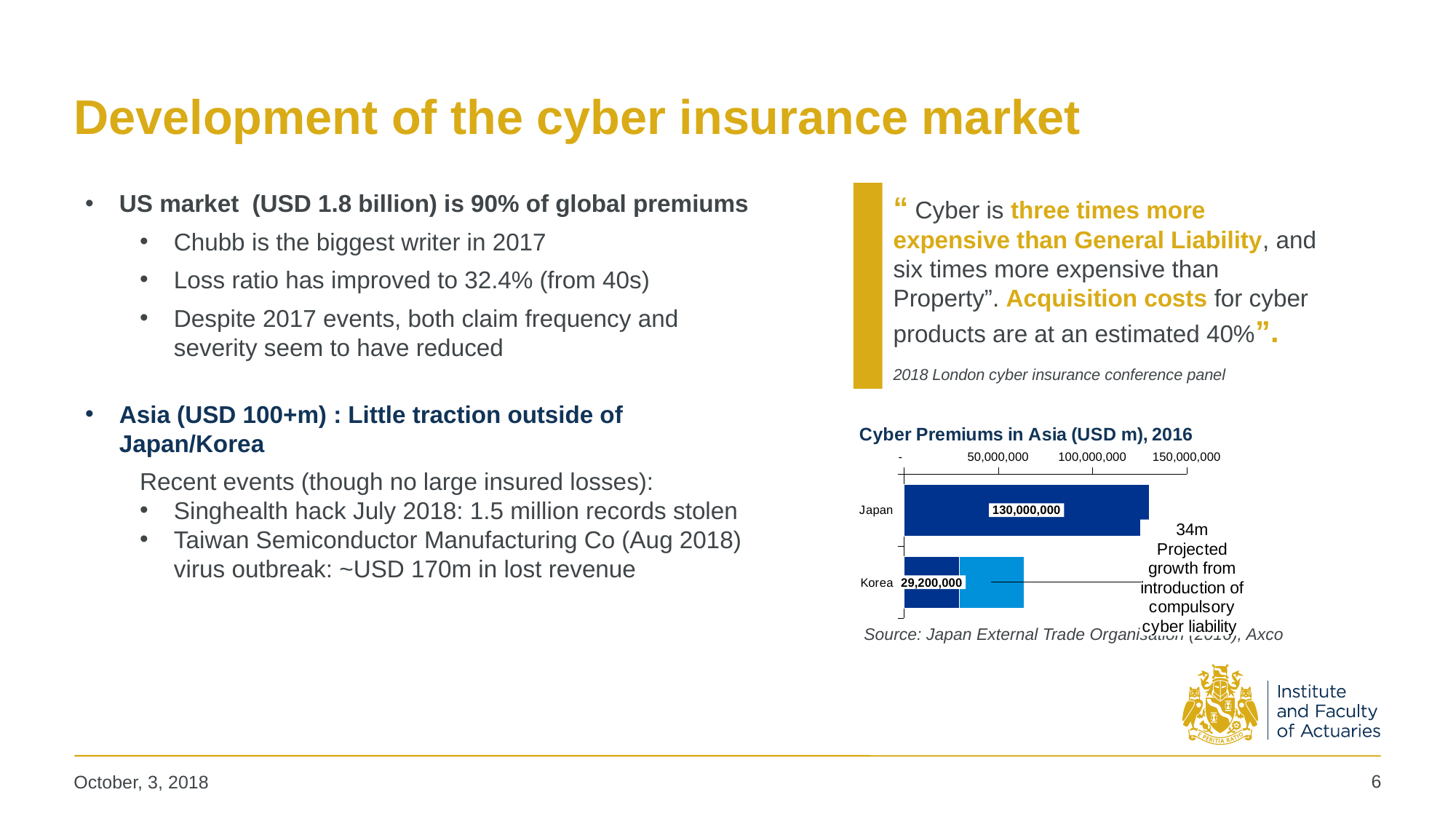

# Development of the cyber insurance market
US market  (USD 1.8 billion) is 90% of global premiums
Chubb is the biggest writer in 2017
Loss ratio has improved to 32.4% (from 40s)
Despite 2017 events, both claim frequency and severity seem to have reduced

Asia (USD 100+m) : Little traction outside of Japan/Korea
Recent events (though no large insured losses):
Singhealth hack July 2018: 1.5 million records stolen
Taiwan Semiconductor Manufacturing Co (Aug 2018) virus outbreak: ~USD 170m in lost revenue

“ Cyber is three times more expensive than General Liability, and six times more expensive than Property”. Acquisition costs for cyber products are at an estimated 40%”.

2018 London cyber insurance conference panel

### Chart: Cyber Premiums in Asia (USD m), 2016

| Category |  |  |
|---|---|---|
| Japan | 130000000.0 | None |
| Korea | 29200000.0 | 34300000.0 |
Source: Japan External Trade Organisation (2016), Axco
6
October, 3, 2018